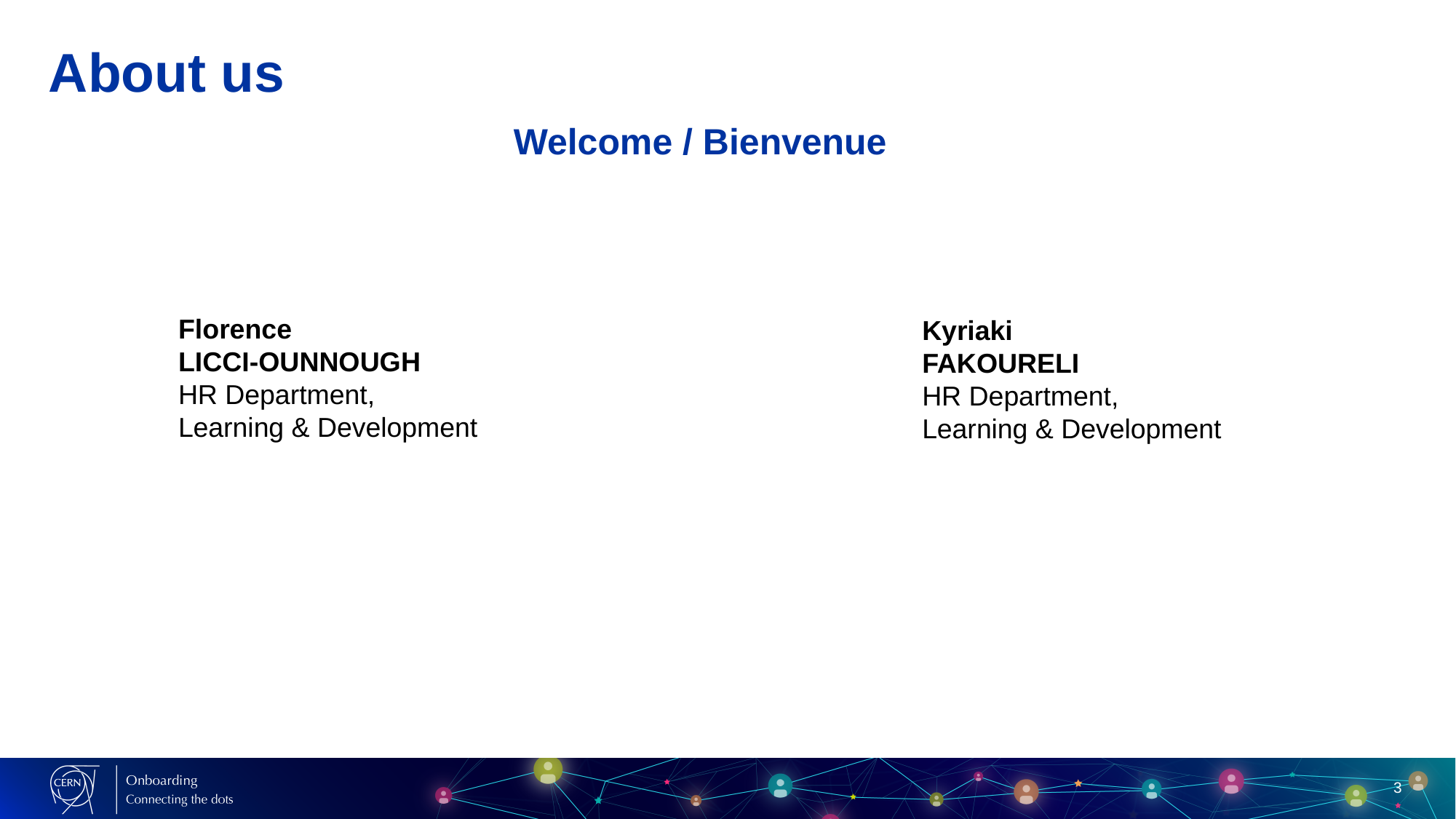

# About us
Welcome / Bienvenue
Kyriaki
FAKOURELI
HR Department,
Learning & Development
Florence
LICCI-OUNNOUGH
HR Department,
Learning & Development
3